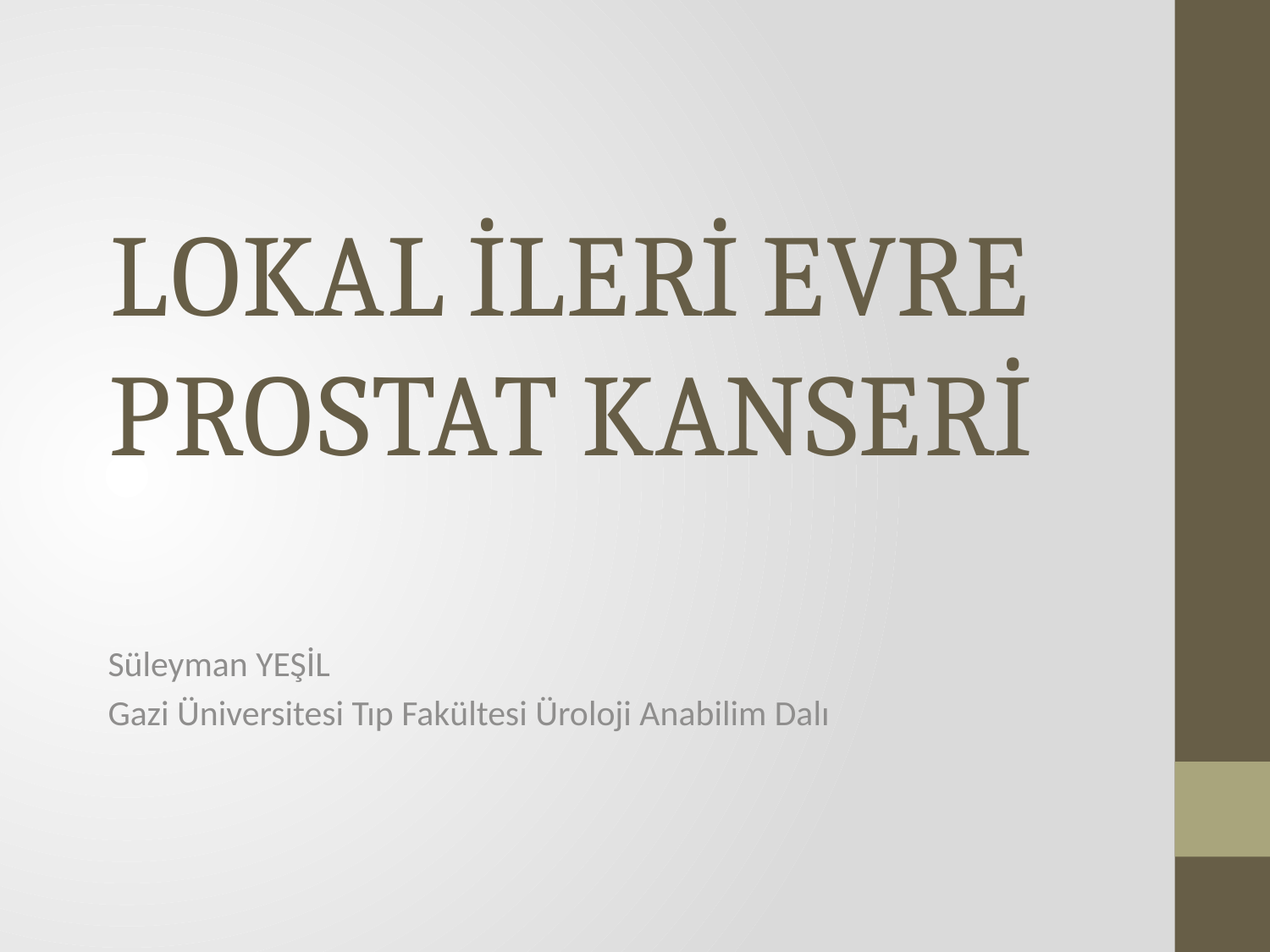

# LOKAL İLERİ EVRE PROSTAT KANSERİ
Süleyman YEŞİL
Gazi Üniversitesi Tıp Fakültesi Üroloji Anabilim Dalı